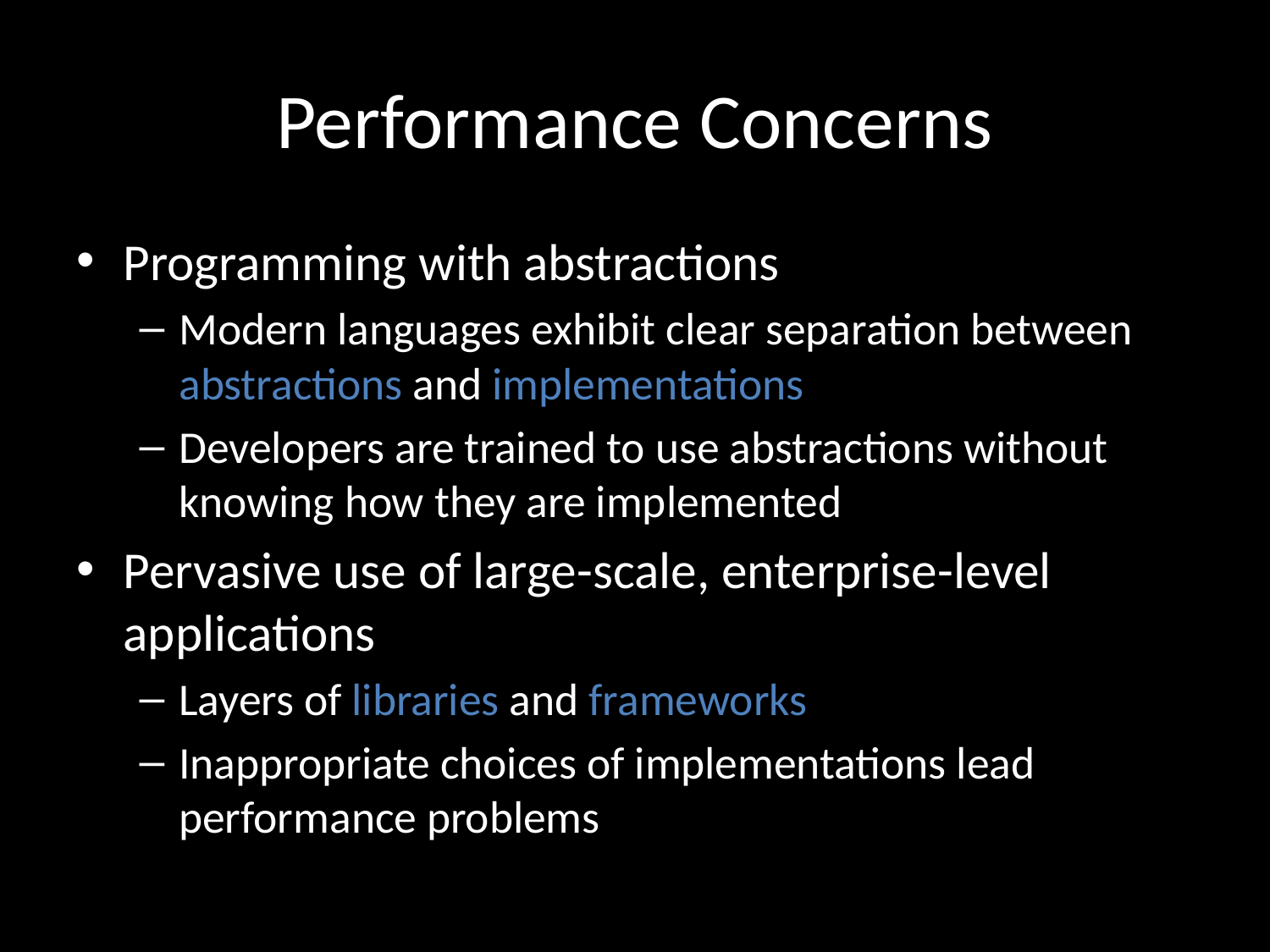

# Performance Concerns
Programming with abstractions
Modern languages exhibit clear separation between abstractions and implementations
Developers are trained to use abstractions without knowing how they are implemented
Pervasive use of large-scale, enterprise-level applications
Layers of libraries and frameworks
Inappropriate choices of implementations lead performance problems